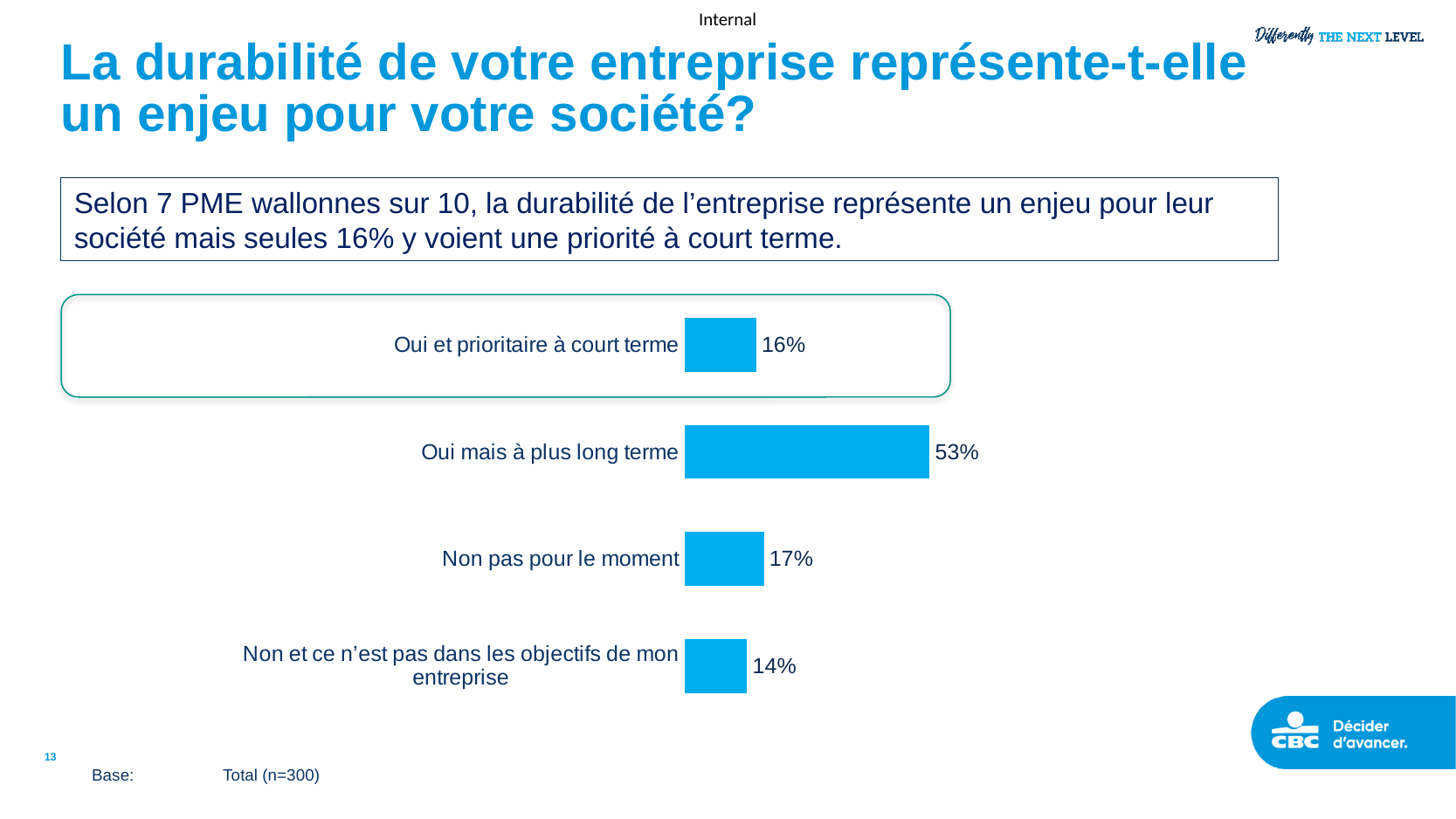

# La durabilité de votre entreprise représente-t-elle un enjeu pour votre société?
Selon 7 PME wallonnes sur 10, la durabilité de l’entreprise représente un enjeu pour leur société mais seules 16% y voient une priorité à court terme.

### Chart

| Category | 2023 |
|---|---|
| Oui et prioritaire à court terme | 15.67 |
| Oui mais à plus long terme | 53.33 |
| Non pas pour le moment | 17.33 |
| Non et ce n’est pas dans les objectifs de mon entreprise | 13.67 |
13
Base:	Total (n=300)